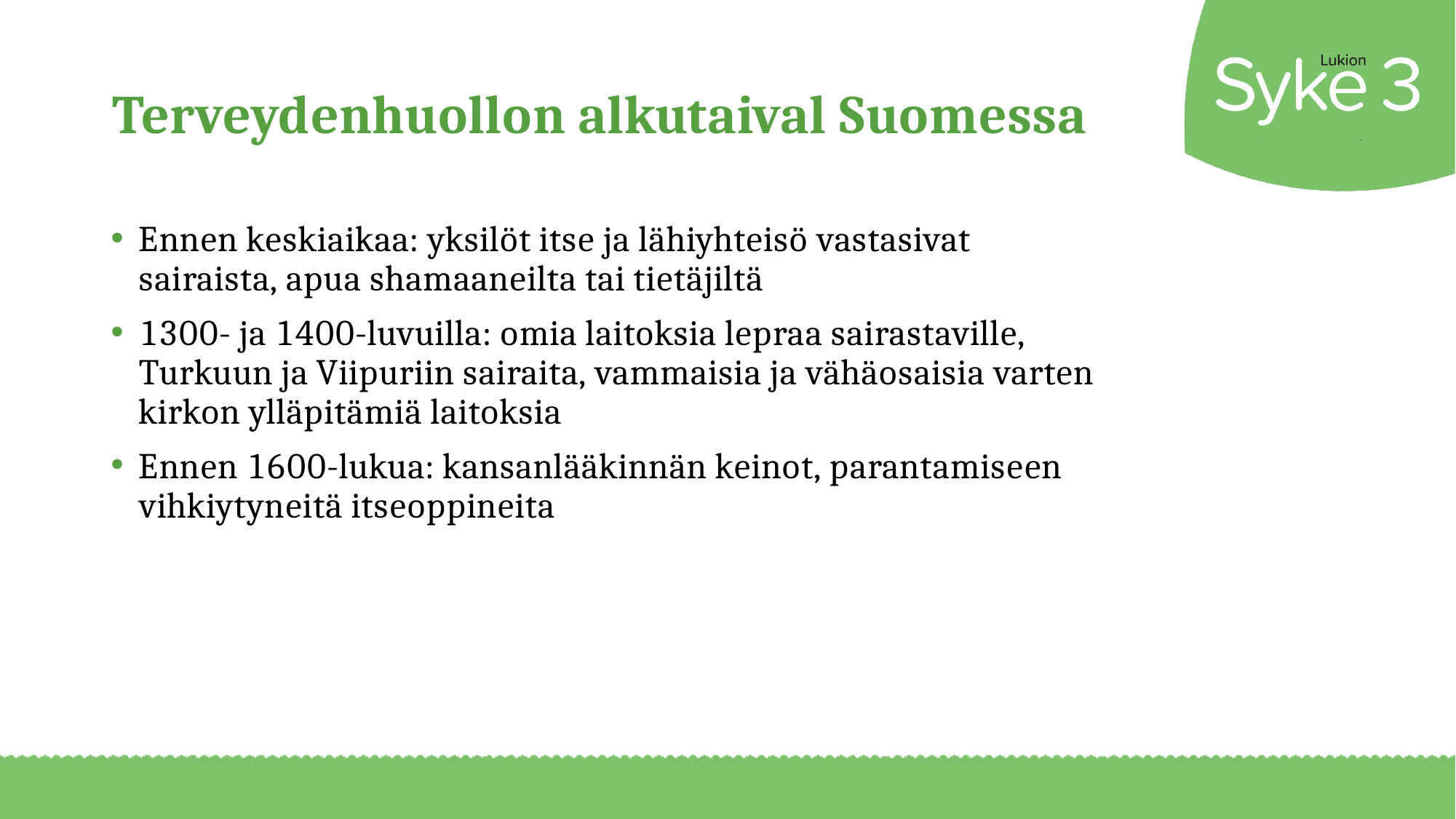

# Terveydenhuollon alkutaival Suomessa
Ennen keskiaikaa: yksilöt itse ja lähiyhteisö vastasivat sairaista, apua shamaaneilta tai tietäjiltä
1300- ja 1400-luvuilla: omia laitoksia lepraa sairastaville, Turkuun ja Viipuriin sairaita, vammaisia ja vähäosaisia varten kirkon ylläpitämiä laitoksia
Ennen 1600-lukua: kansanlääkinnän keinot, parantamiseen vihkiytyneitä itseoppineita